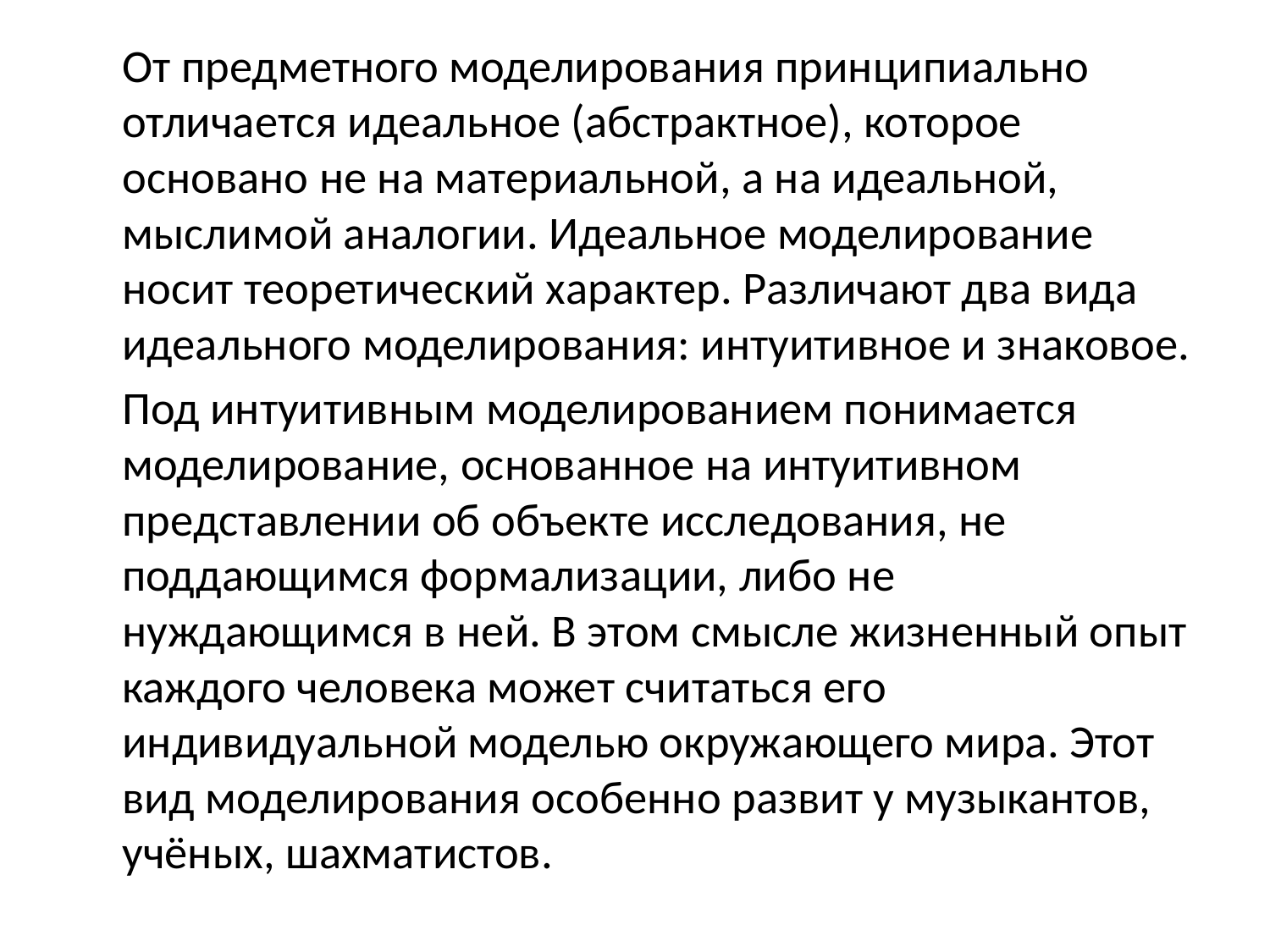

От предметного моделирования принципиально отличается идеальное (абстрактное), которое основано не на материальной, а на идеальной, мыслимой аналогии. Идеальное моделирование носит теоретический характер. Различают два вида идеального моделирования: интуитивное и знаковое.
		Под интуитивным моделированием понимается моделирование, основанное на интуитивном представлении об объекте исследования, не поддающимся формализации, либо не нуждающимся в ней. В этом смысле жизненный опыт каждого человека может считаться его индивидуальной моделью окружающего мира. Этот вид моделирования особенно развит у музыкантов, учёных, шахматистов.